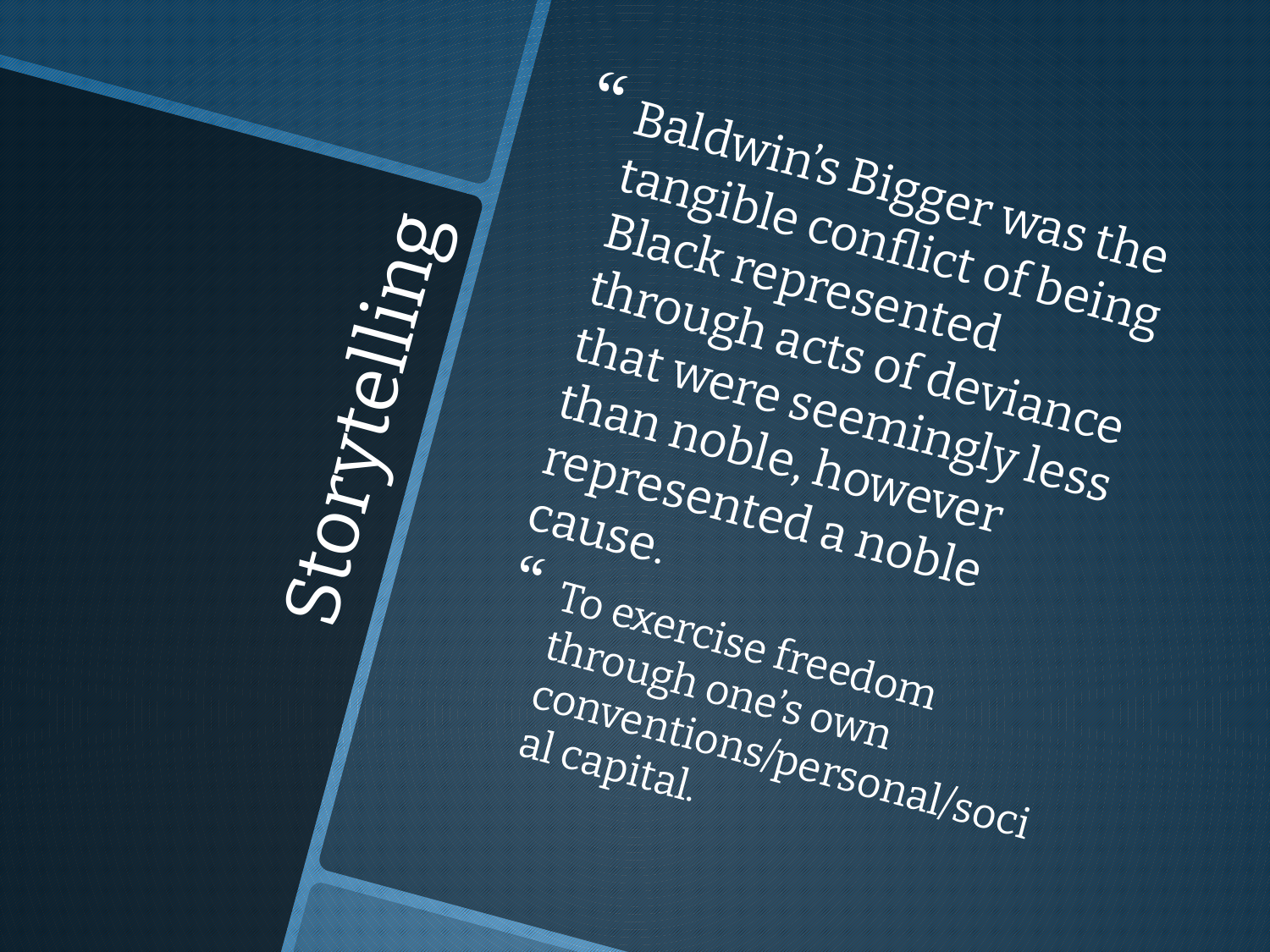

Baldwin’s Bigger was the tangible conflict of being Black represented through acts of deviance that were seemingly less than noble, however represented a noble cause.
To exercise freedom through one’s own conventions/personal/social capital.
# Storytelling